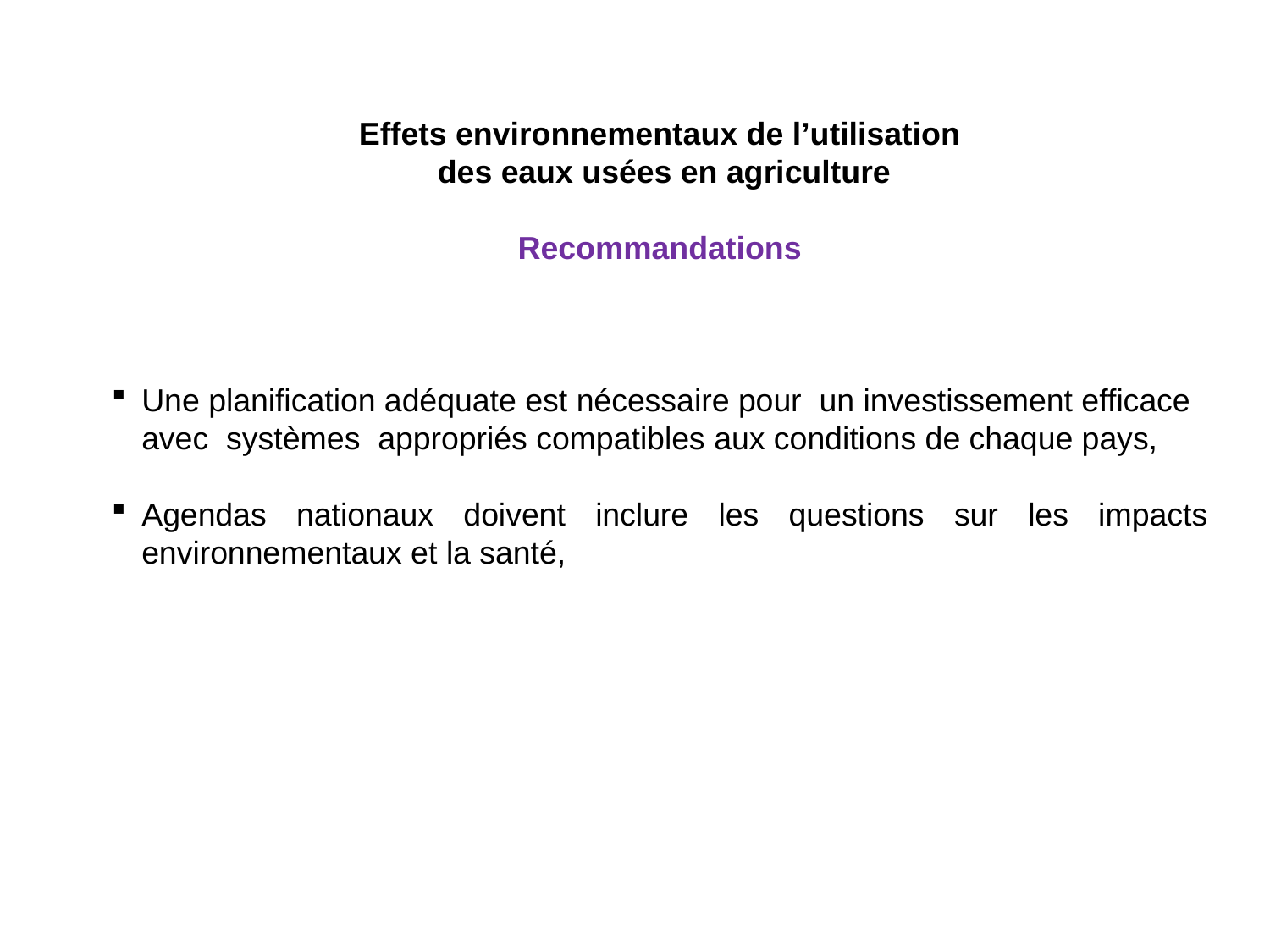

Effets environnementaux de l’utilisation
 des eaux usées en agriculture

Recommandations

Une planification adéquate est nécessaire pour  un investissement efficace
avec  systèmes  appropriés compatibles aux conditions de chaque pays,

Agendas nationaux doivent inclure les questions sur les impacts environnementaux et la santé,